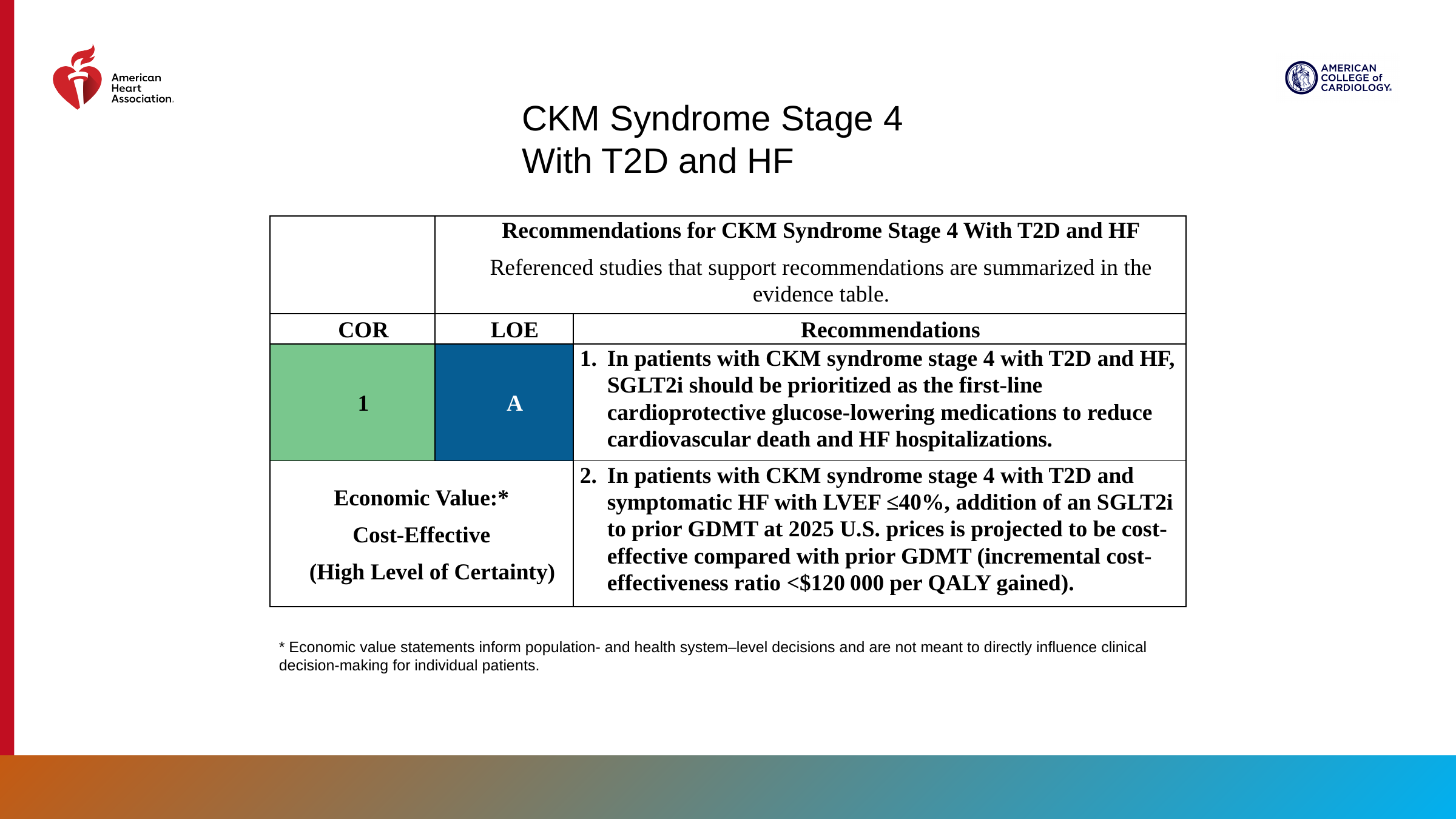

CKM Syndrome Stage 4 With T2D and HF
|  | Recommendations for CKM Syndrome Stage 4 With T2D and HF Referenced studies that support recommendations are summarized in the evidence table. |  |
| --- | --- | --- |
| COR | LOE | Recommendations |
| 1 | A | In patients with CKM syndrome stage 4 with T2D and HF, SGLT2i should be prioritized as the first-line cardioprotective glucose-lowering medications to reduce cardiovascular death and HF hospitalizations. |
| Economic Value:\* Cost-Effective (High Level of Certainty) |  | In patients with CKM syndrome stage 4 with T2D and symptomatic HF with LVEF ≤40%, addition of an SGLT2i to prior GDMT at 2025 U.S. prices is projected to be cost-effective compared with prior GDMT (incremental cost-effectiveness ratio <$120 000 per QALY gained). |
* Economic value statements inform population- and health system–level decisions and are not meant to directly influence clinical decision-making for individual patients.